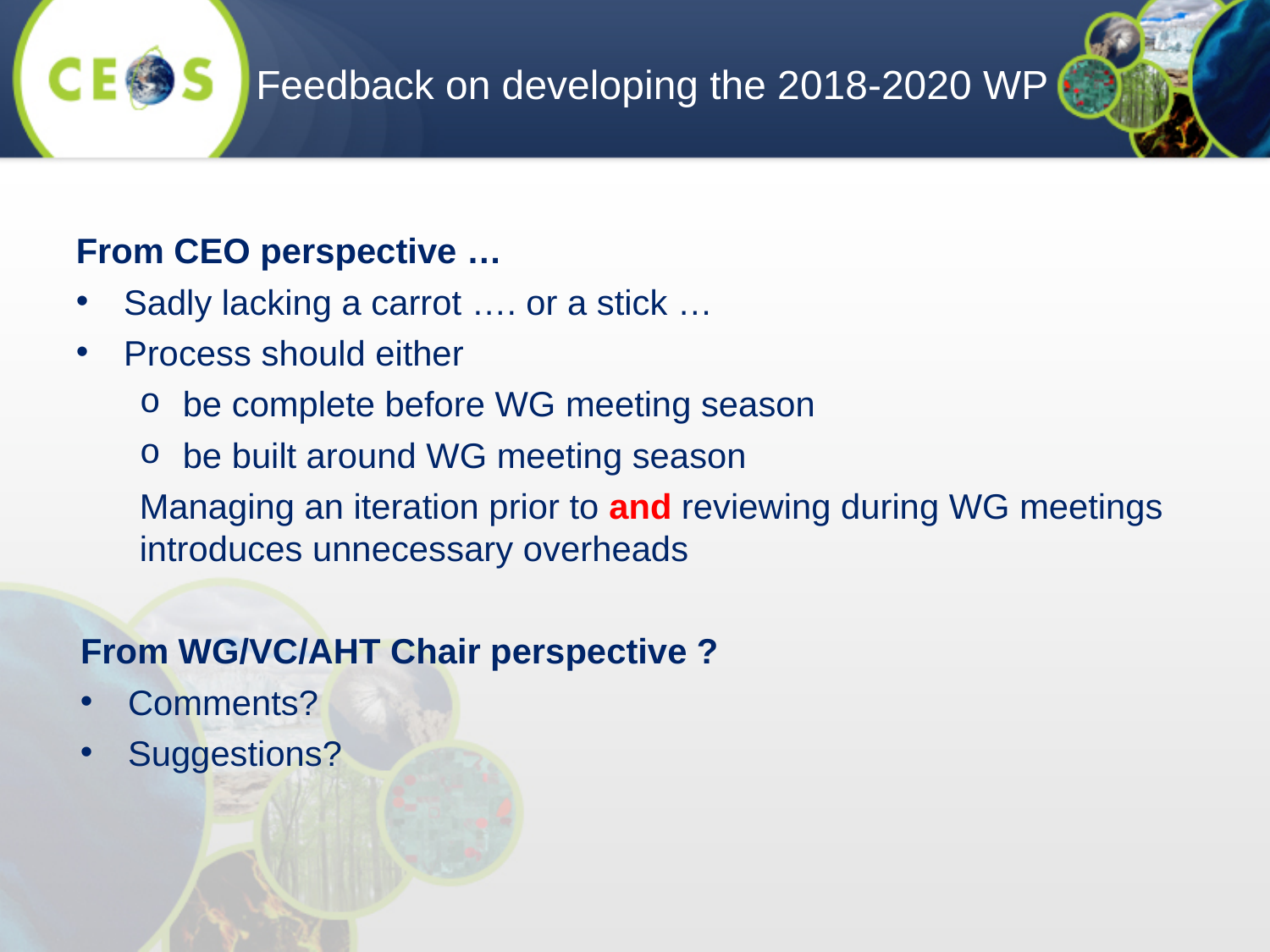

Feedback on developing the 2018-2020 WP
From CEO perspective …
Sadly lacking a carrot …. or a stick …
Process should either
be complete before WG meeting season
be built around WG meeting season
Managing an iteration prior to and reviewing during WG meetings introduces unnecessary overheads

From WG/VC/AHT Chair perspective ?
Comments?
Suggestions?